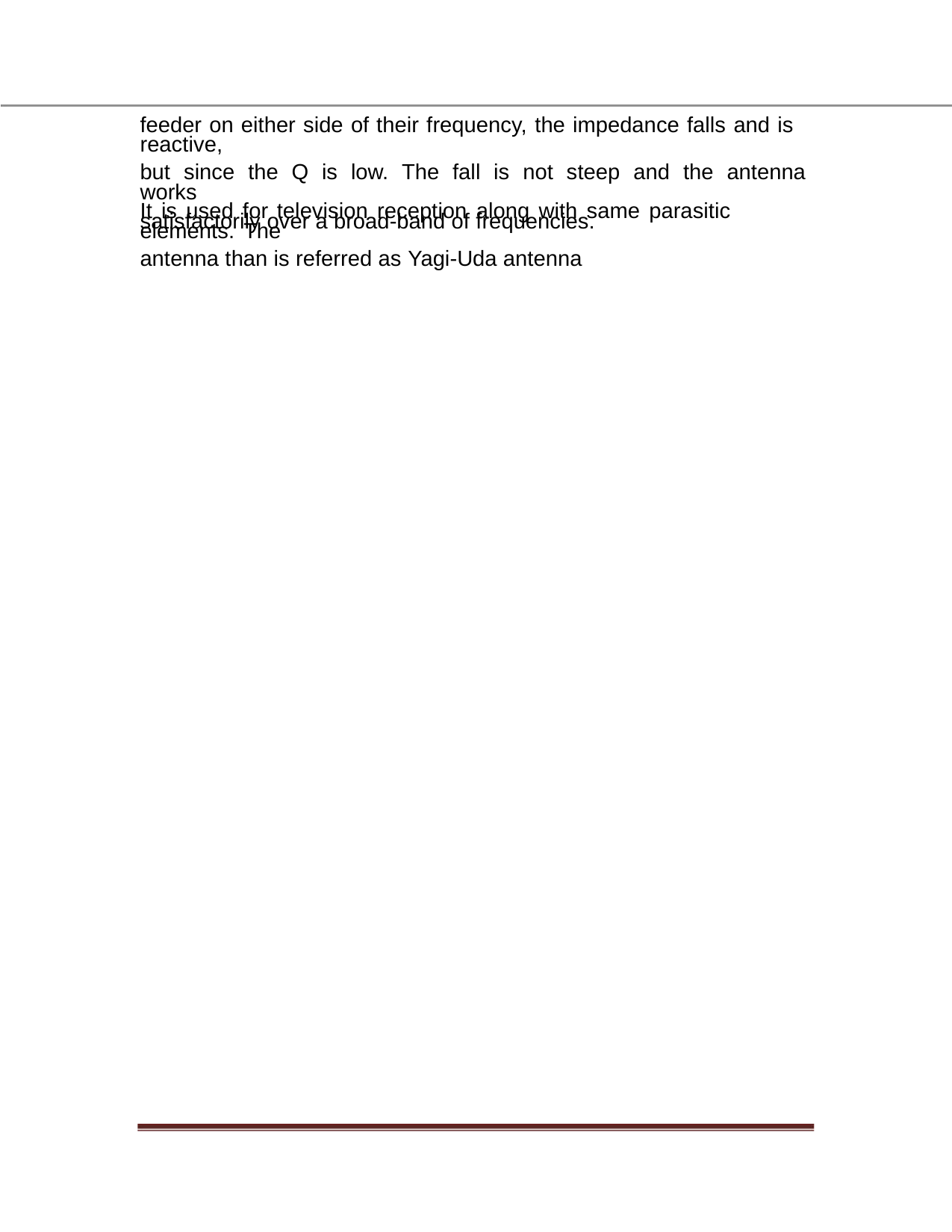

feeder on either side of their frequency, the impedance falls and is reactive,
but since the Q is low. The fall is not steep and the antenna works
satisfactorily over a broad-band of frequencies.
It is used for television reception along with same parasitic elements. The
antenna than is referred as Yagi-Uda antenna